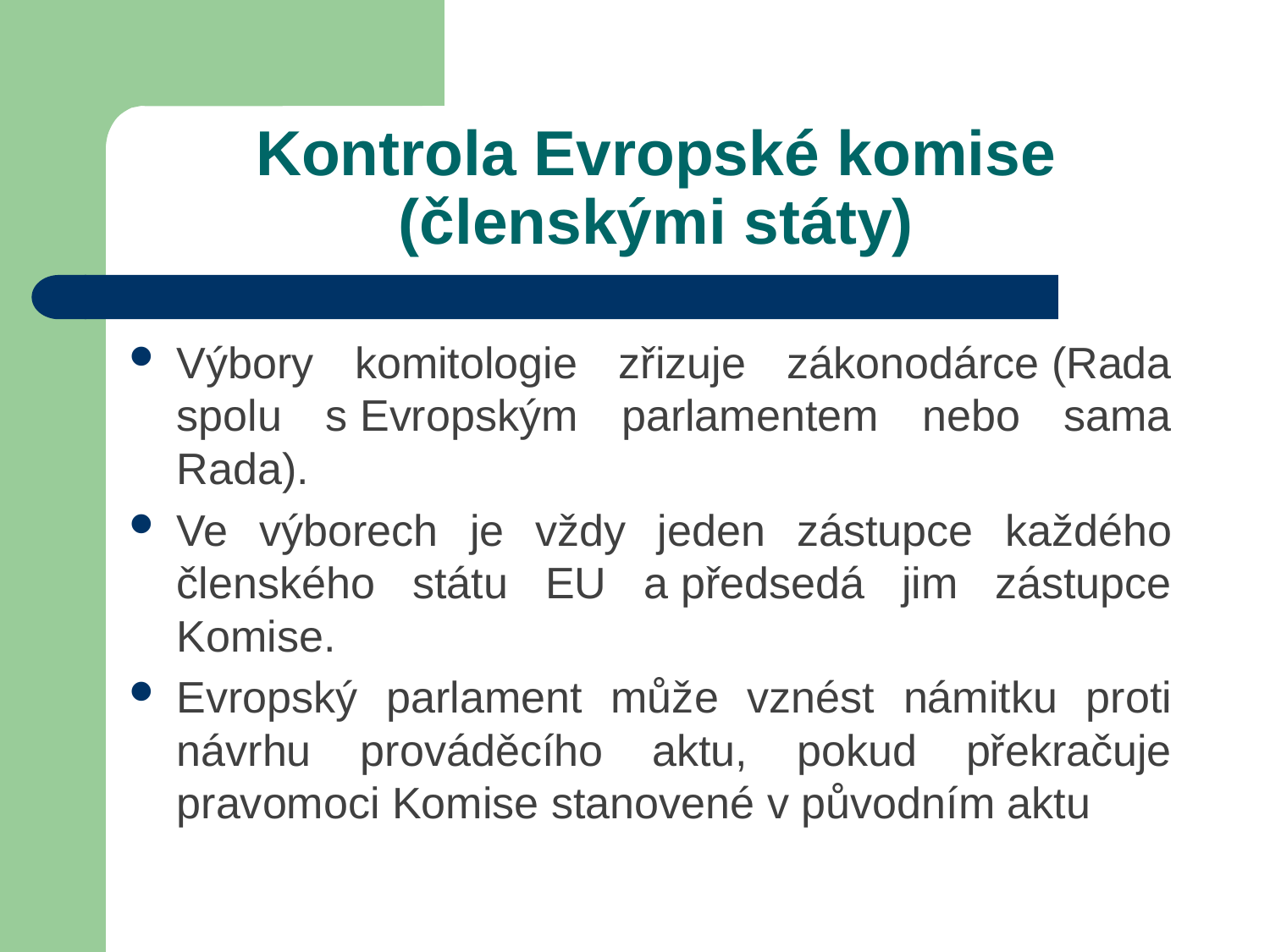

# Kontrola Evropské komise (členskými státy)
Výbory komitologie zřizuje zákonodárce (Rada spolu s Evropským parlamentem nebo sama Rada).
Ve výborech je vždy jeden zástupce každého členského státu EU a předsedá jim zástupce Komise.
Evropský parlament může vznést námitku proti návrhu prováděcího aktu, pokud překračuje pravomoci Komise stanovené v původním aktu